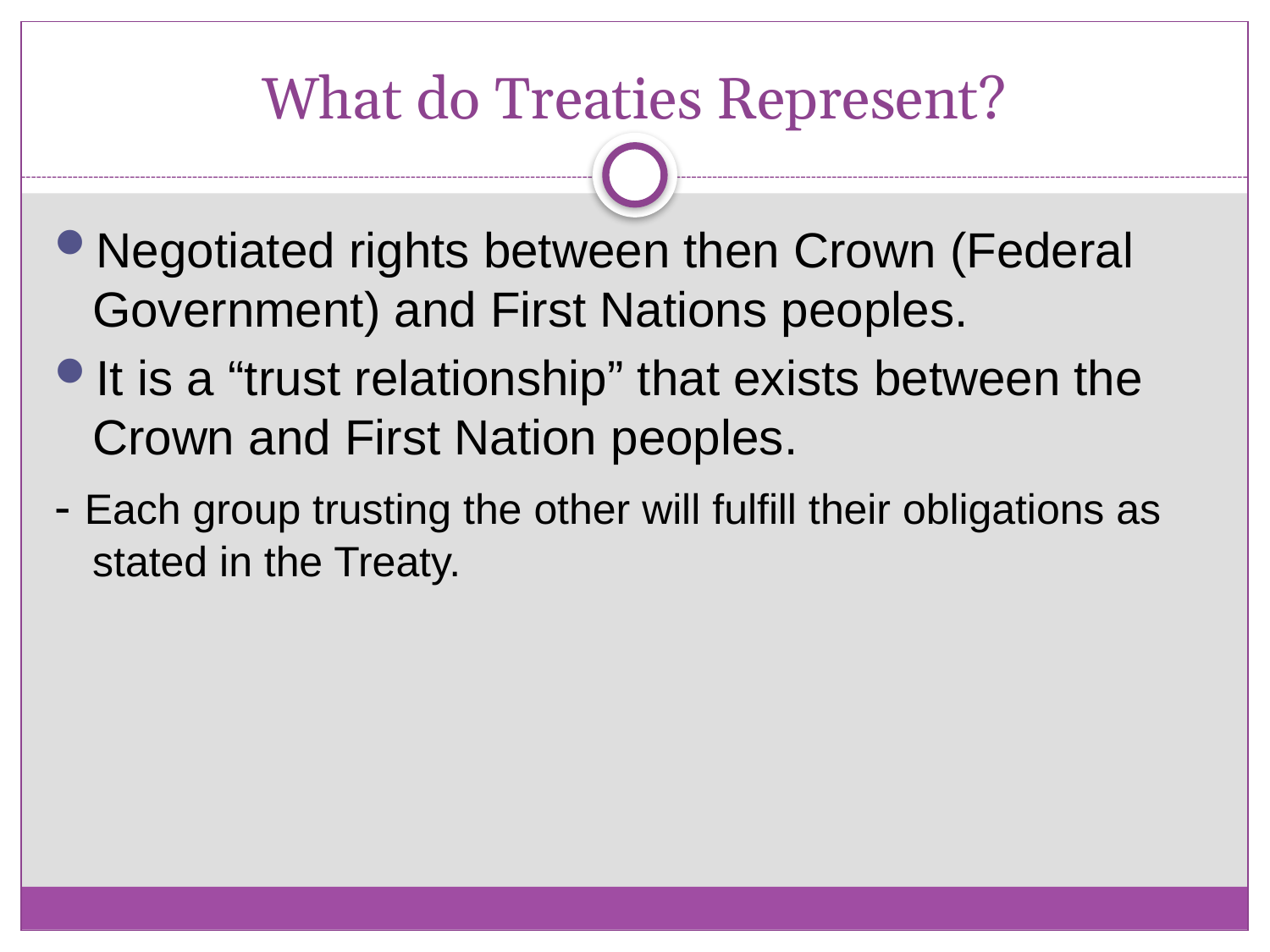

# What do Treaties Represent?
Negotiated rights between then Crown (Federal Government) and First Nations peoples.
It is a “trust relationship” that exists between the Crown and First Nation peoples.
- Each group trusting the other will fulfill their obligations as stated in the Treaty.